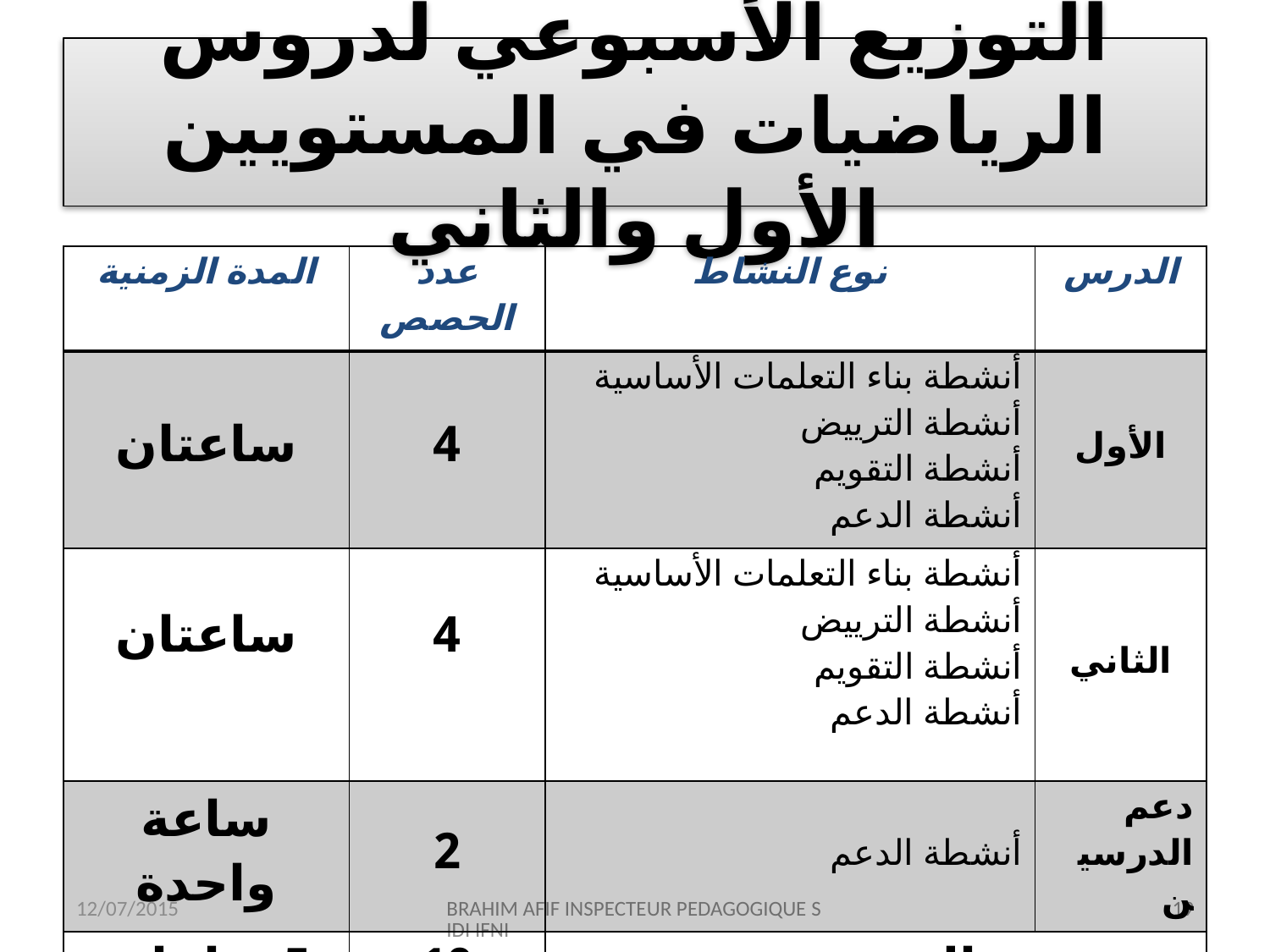

# التوزيع الأسبوعي لدروس الرياضيات في المستويين الأول والثاني
| المدة الزمنية | عدد الحصص | نوع النشاط | الدرس |
| --- | --- | --- | --- |
| ساعتان | 4 | أنشطة بناء التعلمات الأساسية أنشطة الترييض أنشطة التقويم أنشطة الدعم | الأول |
| ساعتان | 4 | أنشطة بناء التعلمات الأساسية أنشطة الترييض أنشطة التقويم أنشطة الدعم | الثاني |
| ساعة واحدة | 2 | أنشطة الدعم | دعم الدرسين |
| 5 ساعات | 10 | المجموع |  |
12/07/2015
BRAHIM AFIF INSPECTEUR PEDAGOGIQUE SIDI IFNI
19